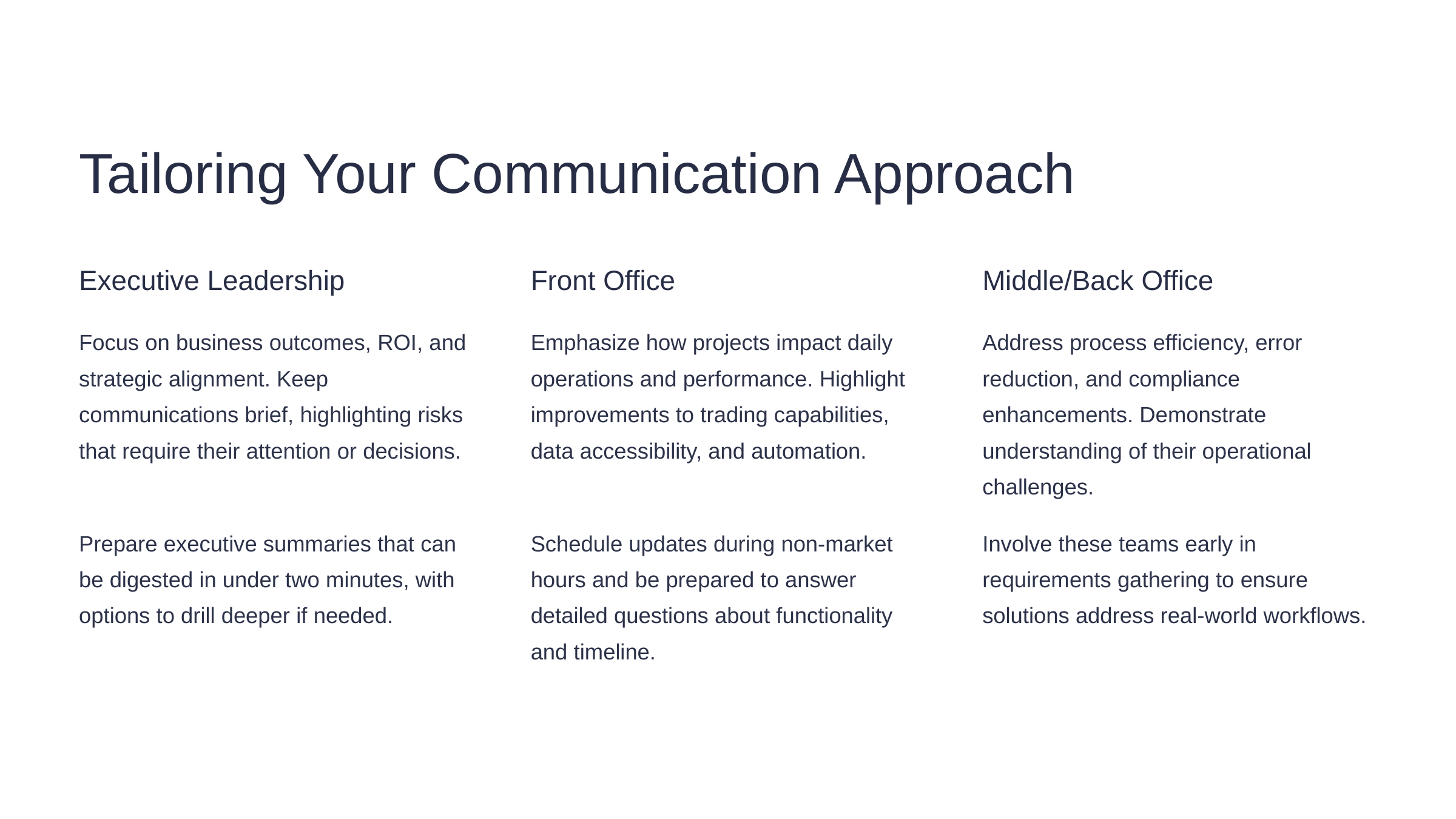

Tailoring Your Communication Approach
Executive Leadership
Front Office
Middle/Back Office
Focus on business outcomes, ROI, and strategic alignment. Keep communications brief, highlighting risks that require their attention or decisions.
Emphasize how projects impact daily operations and performance. Highlight improvements to trading capabilities, data accessibility, and automation.
Address process efficiency, error reduction, and compliance enhancements. Demonstrate understanding of their operational challenges.
Prepare executive summaries that can be digested in under two minutes, with options to drill deeper if needed.
Schedule updates during non-market hours and be prepared to answer detailed questions about functionality and timeline.
Involve these teams early in requirements gathering to ensure solutions address real-world workflows.